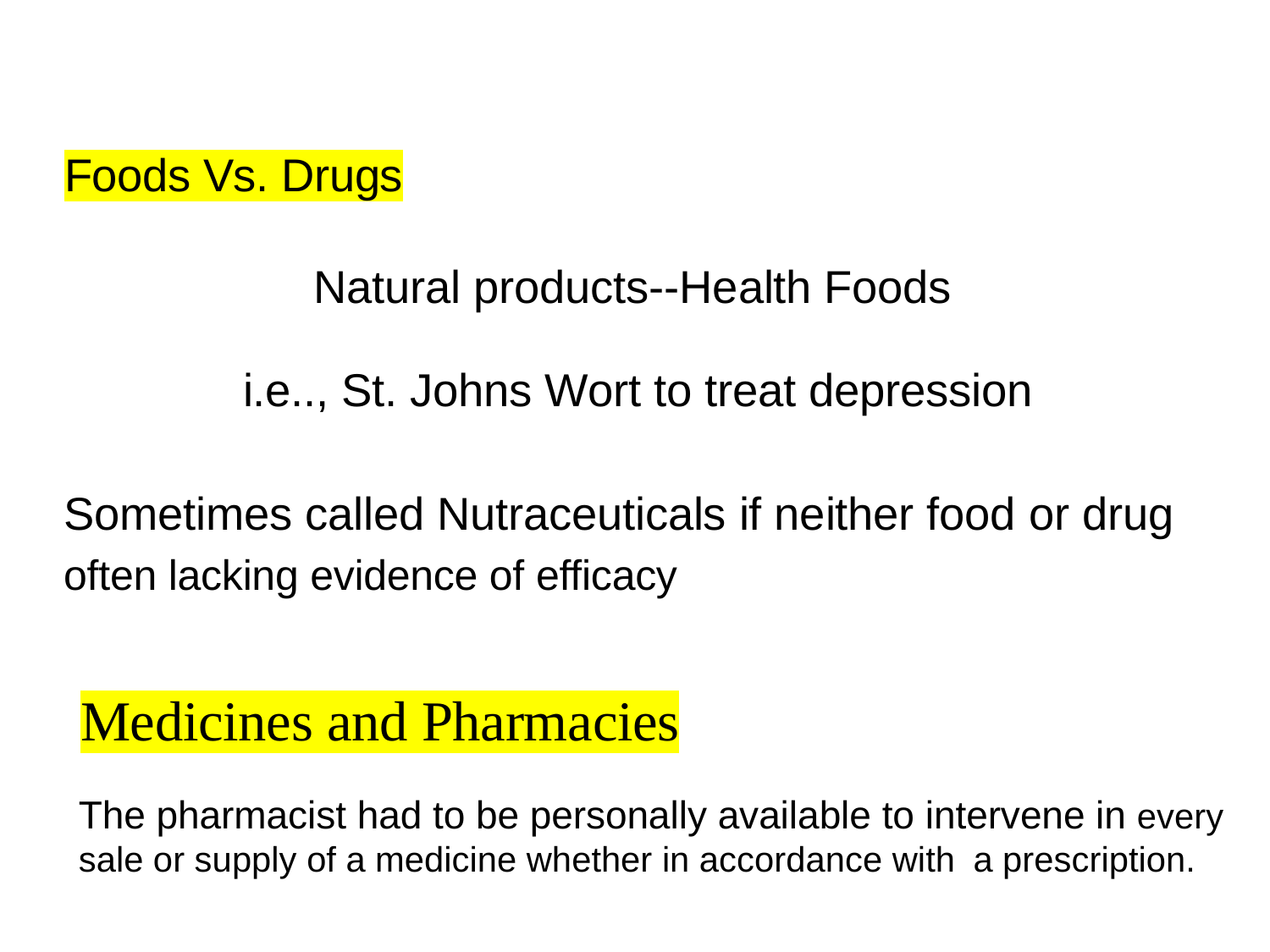

Foods Vs. Drugs

Natural products--Health Foods

i.e.., St. Johns Wort to treat depression

Sometimes called Nutraceuticals if neither food or drug  often lacking evidence of efficacy

Medicines and Pharmacies
The pharmacist had to be personally available to intervene in every sale or supply of a medicine whether in accordance with  a prescription.